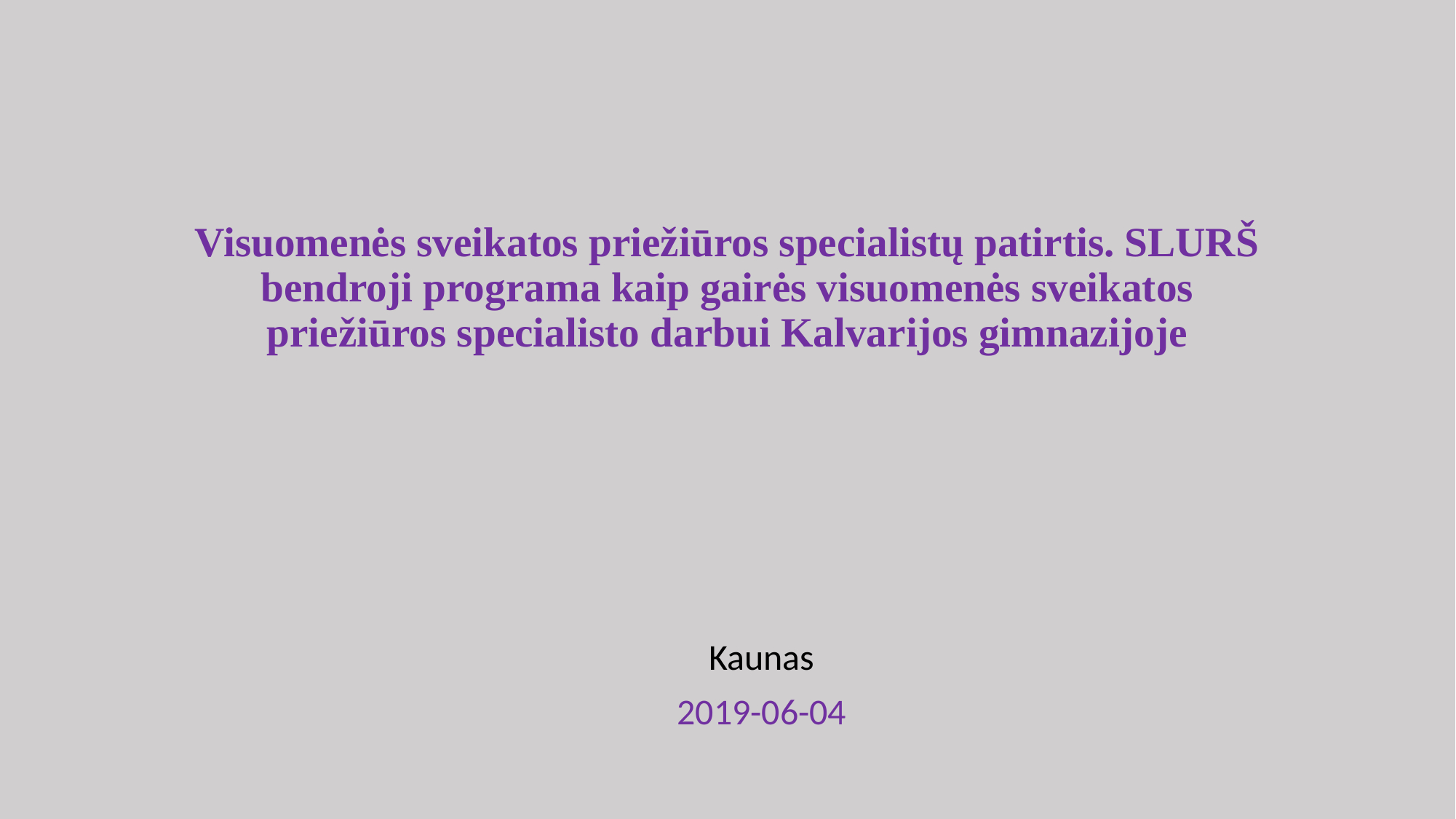

# Visuomenės sveikatos priežiūros specialistų patirtis. SLURŠ bendroji programa kaip gairės visuomenės sveikatos priežiūros specialisto darbui Kalvarijos gimnazijoje

Kaunas
2019-06-04